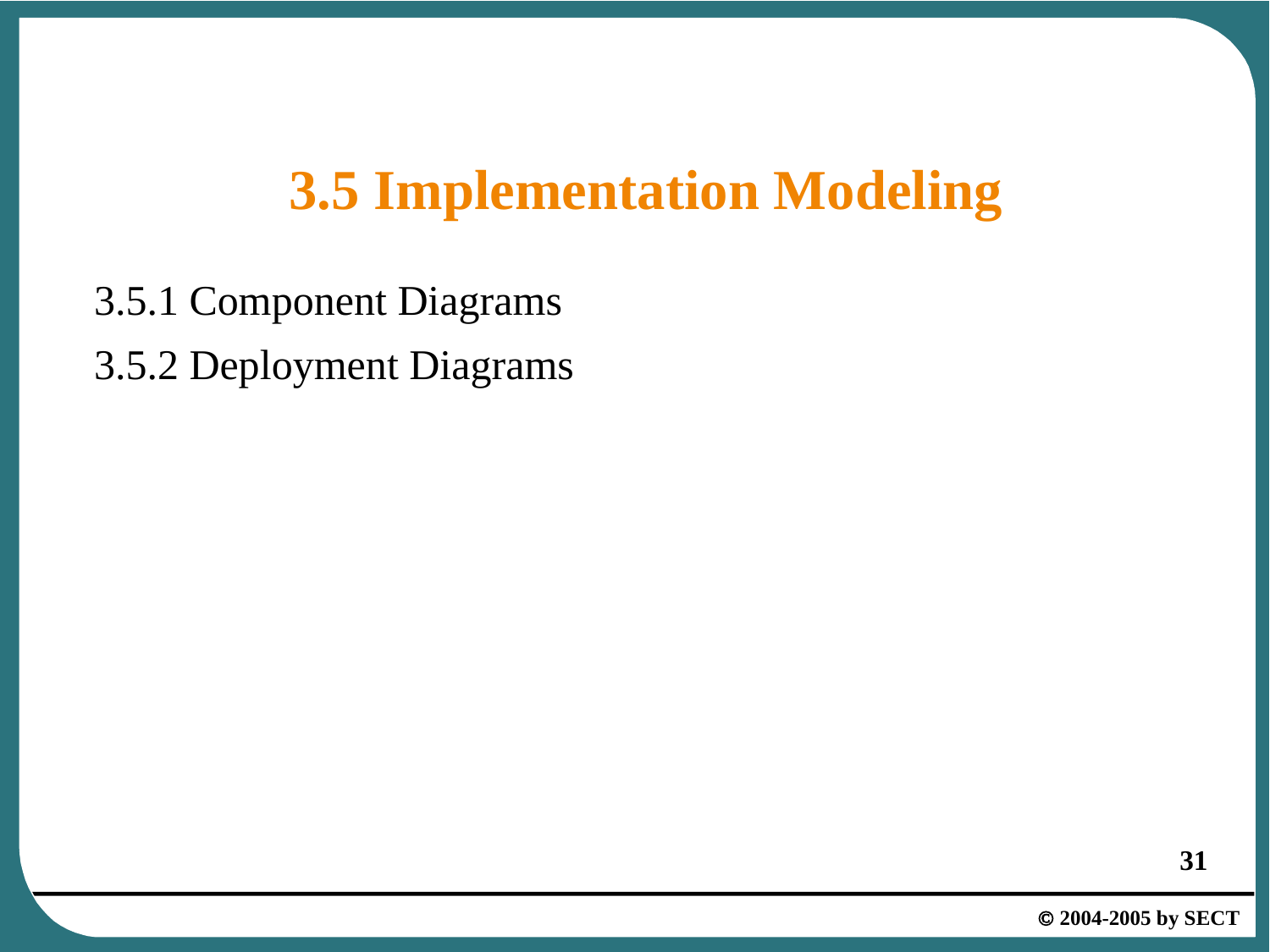

# 3.5 Implementation Modeling
3.5.1 Component Diagrams
3.5.2 Deployment Diagrams